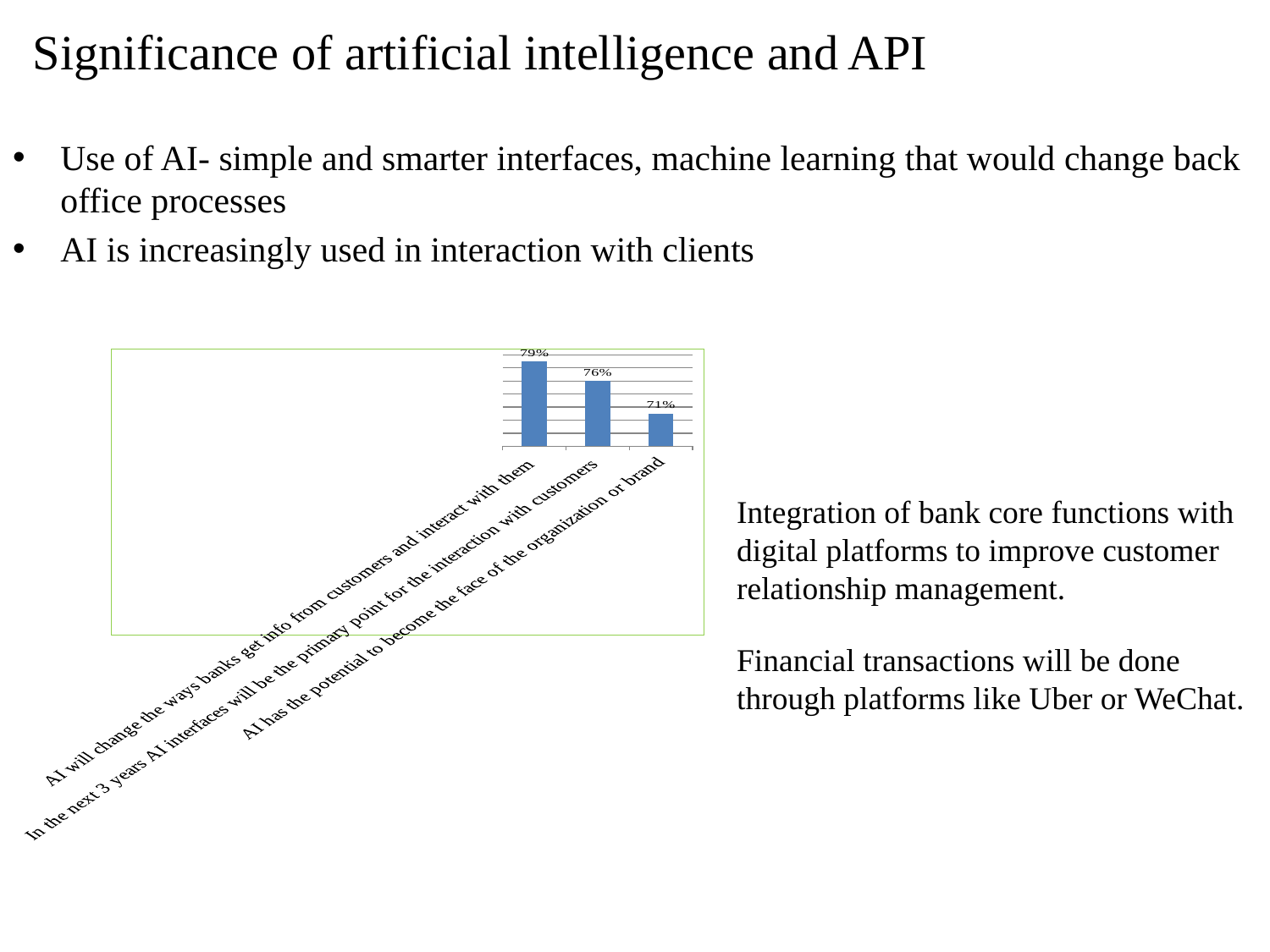

# Significance of artificial intelligence and API
Use of AI- simple and smarter interfaces, machine learning that would change back office processes
AI is increasingly used in interaction with clients

### Chart

| Category |  |
|---|---|
| AI will change the ways banks get info from customers and interact with them  | 0.79 |
| In the next 3 years AI interfaces will be the primary point for the interaction with customers  | 0.7600000000000003 |
| AI has the potential to become the face of the organization or brand | 0.7100000000000003 |
Integration of bank core functions with
digital platforms to improve customer
relationship management.

Financial transactions will be done through platforms like Uber or WeChat.